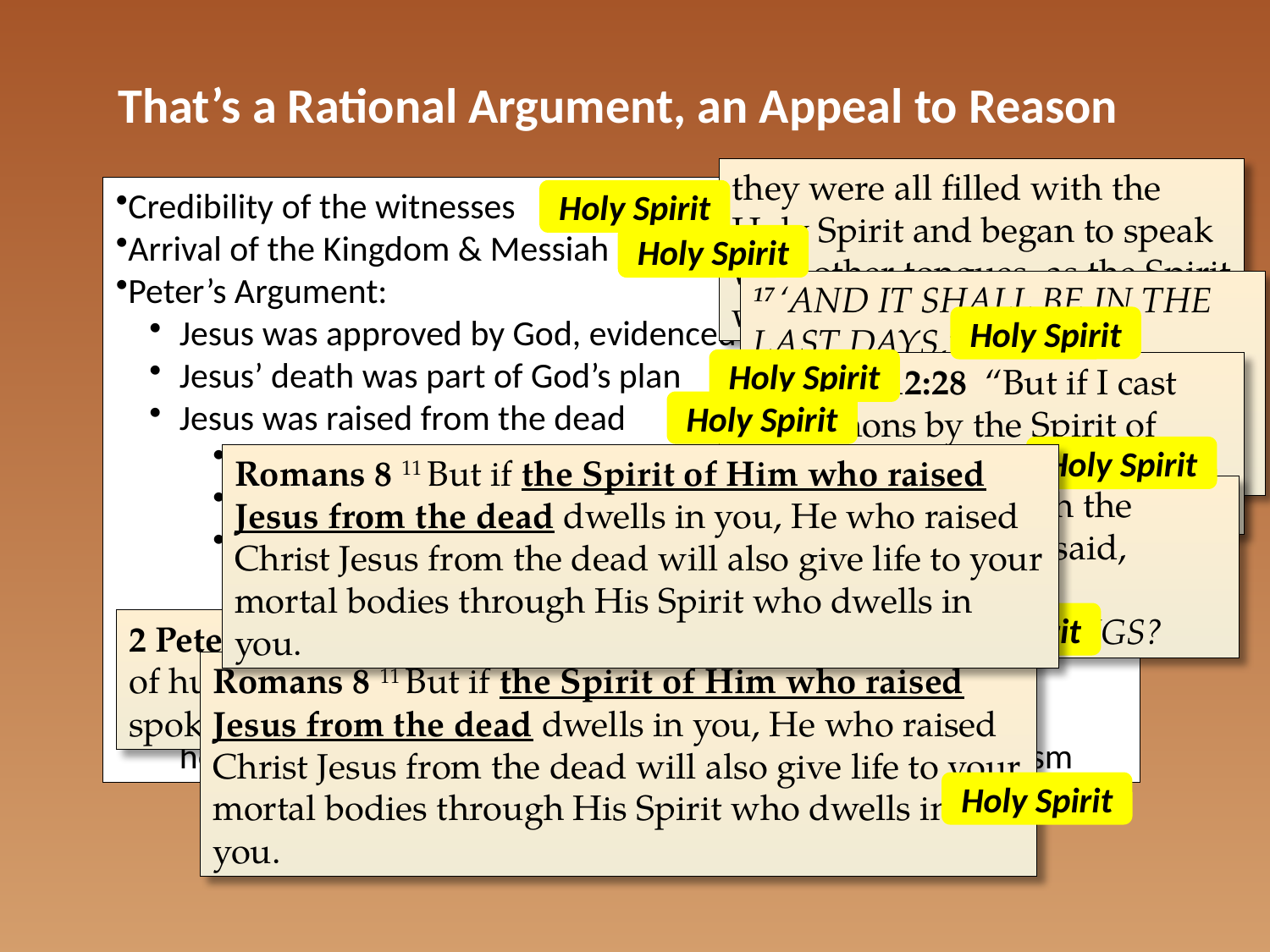

That’s a Rational Argument, an Appeal to Reason
they were all filled with the Holy Spirit and began to speak with other tongues, as the Spirit was giving them utterance.
Credibility of the witnesses
Arrival of the Kingdom & Messiah
Peter’s Argument:
Jesus was approved by God, evidenced by his miracles
Jesus’ death was part of God’s plan
Jesus was raised from the dead
David spoke of one being raised from the dead quickly
David wasn’t talking about himself
David was a prophet and therefore was speaking of the coming Messiah (the Christ)
Jesus was raised from the Dead (He’s the Christ!)
Peter says, “we are witnesses”
Peter reminded his audience of what they were seeing and hearing, the promise of the Father, i.e., the Holy Spirit baptism
Holy Spirit
Holy Spirit
17 ‘And it shall be in the last days,’ God says,
‘That I will pour forth of My Spirit on all mankind;
Holy Spirit
Holy Spirit
Matthew 12:28  “But if I cast out demons by the Spirit of God, then the kingdom of God has come upon you.”
Holy Spirit
Holy Spirit
Romans 8 11 But if the Spirit of Him who raised Jesus from the dead dwells in you, He who raised Christ Jesus from the dead will also give life to your mortal bodies through His Spirit who dwells in you.
Acts 4:25  who by the Holy Spirit, through the mouth of our father David Your servant, said,
‘WHY DID THE GENTILES RAGE,
AND THE PEOPLES DEVISE FUTILE THINGS?
Holy Spirit
Holy Spirit
2 Peter 1 21 for no prophecy was ever made by an act of human will, but men moved by the Holy Spirit spoke from God.
Romans 8 11 But if the Spirit of Him who raised Jesus from the dead dwells in you, He who raised Christ Jesus from the dead will also give life to your mortal bodies through His Spirit who dwells in you.
Holy Spirit